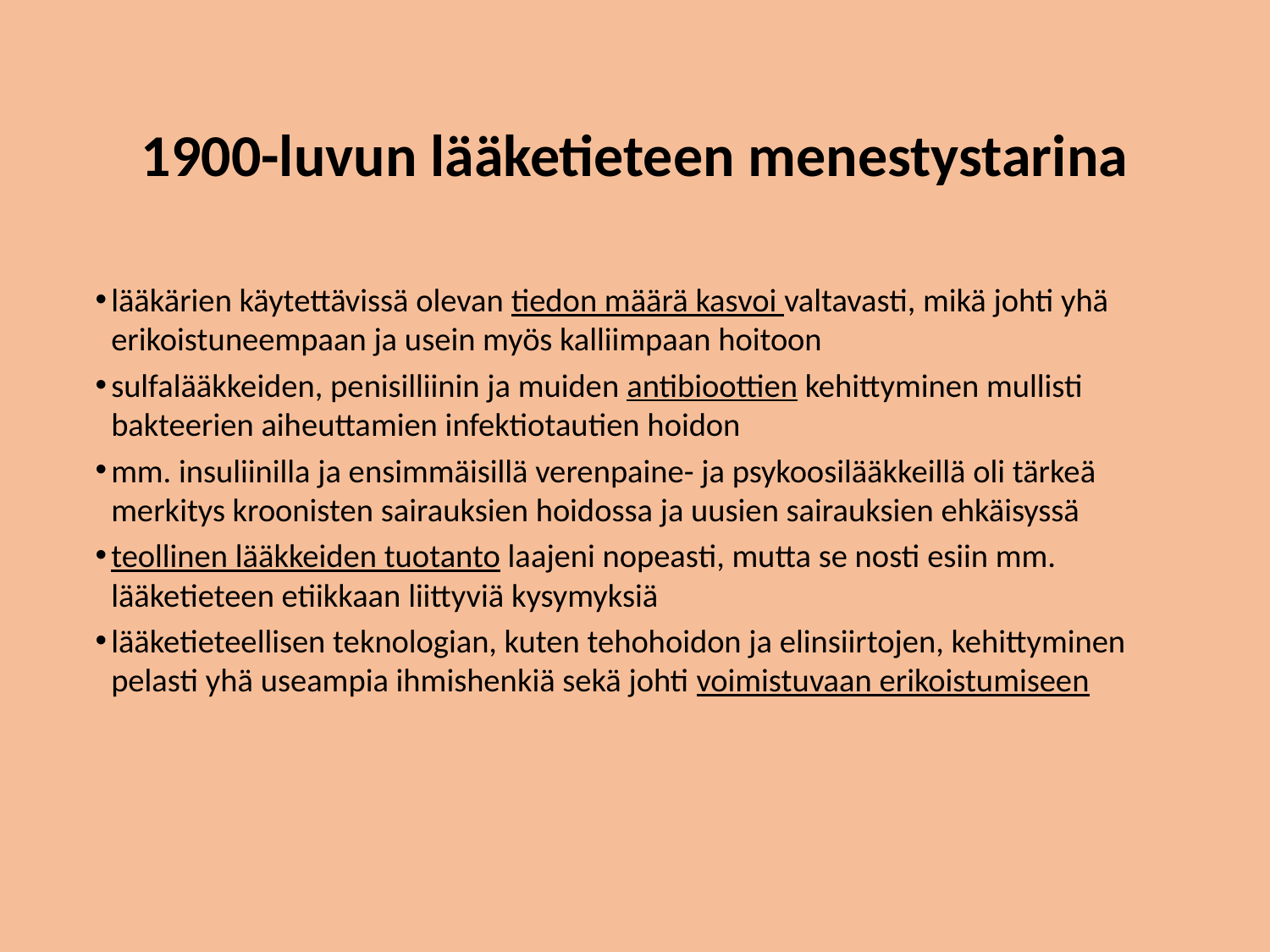

# 1900-luvun lääketieteen menestystarina
lääkärien käytettävissä olevan tiedon määrä kasvoi valtavasti, mikä johti yhä erikoistuneempaan ja usein myös kalliimpaan hoitoon
sulfalääkkeiden, penisilliinin ja muiden antibioottien kehittyminen mullisti bakteerien aiheuttamien infektiotautien hoidon
mm. insuliinilla ja ensimmäisillä verenpaine- ja psykoosilääkkeillä oli tärkeä merkitys kroonisten sairauksien hoidossa ja uusien sairauksien ehkäisyssä
teollinen lääkkeiden tuotanto laajeni nopeasti, mutta se nosti esiin mm. lääketieteen etiikkaan liittyviä kysymyksiä
lääketieteellisen teknologian, kuten tehohoidon ja elinsiirtojen, kehittyminen pelasti yhä useampia ihmishenkiä sekä johti voimistuvaan erikoistumiseen